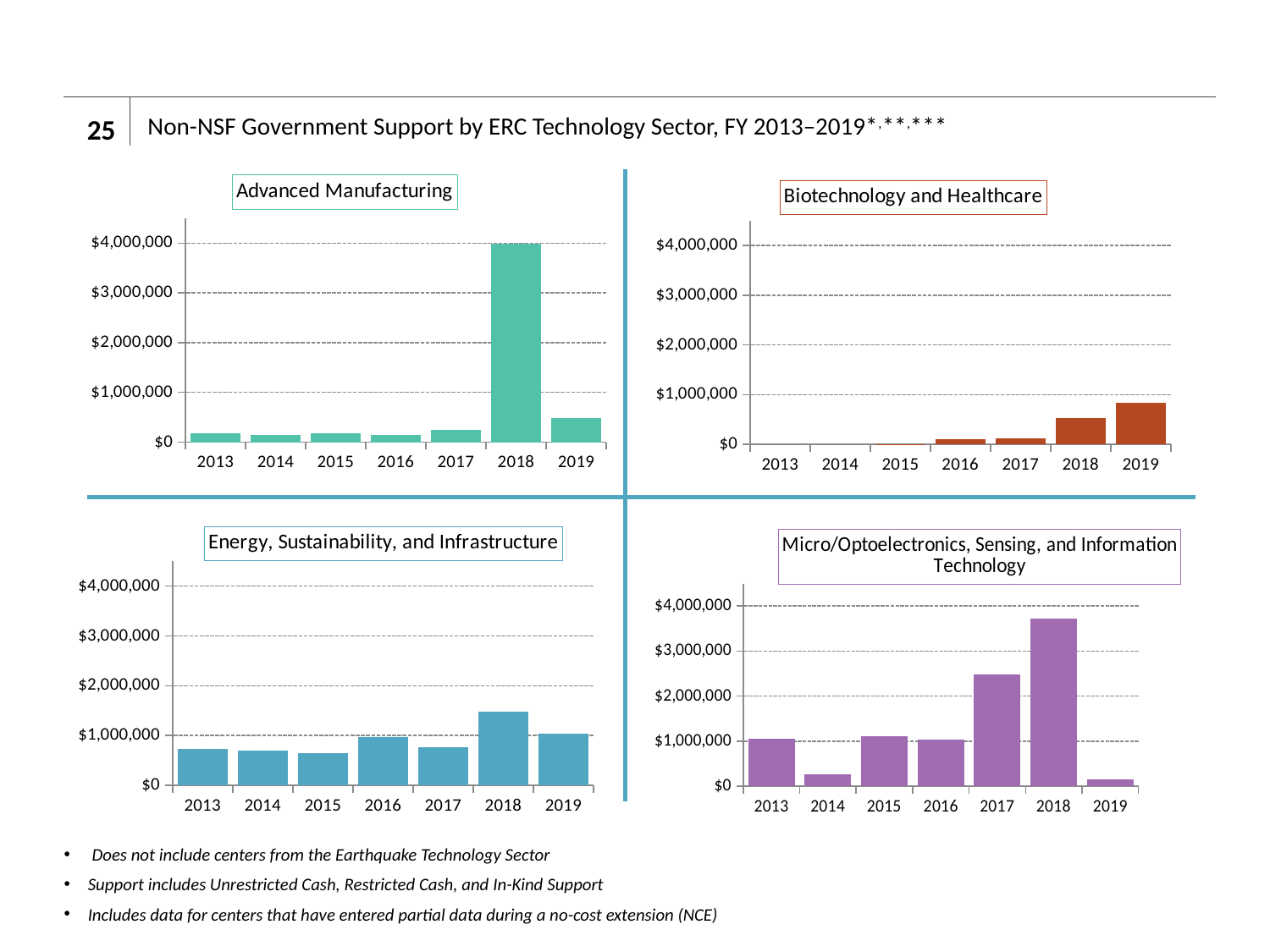

25
# Non-NSF Government Support by ERC Technology Sector, FY 2013–2019*,**,***

### Chart:

| Category | Advanced Manufacturing |
|---|---|
| 2013 | 181208.0 |
| 2014 | 151694.0 |
| 2015 | 179833.0 |
| 2016 | 138299.0 |
| 2017 | 242935.0 |
| 2018 | 3979089.0 |
| 2019 | 484838.0 |

### Chart:

| Category | Biotechnology and Healthcare |
|---|---|
| 2013 | 0.0 |
| 2014 | 0.0 |
| 2015 | 5000.0 |
| 2016 | 104058.0 |
| 2017 | 128011.0 |
| 2018 | 537398.0 |
| 2019 | 837897.0 |

### Chart: Energy, Sustainability, and Infrastructure

| Category | Energy, Sustainability, and Infrastructure |
|---|---|
| 2013 | 738143.0 |
| 2014 | 699080.0 |
| 2015 | 649501.0 |
| 2016 | 967003.0 |
| 2017 | 764610.0 |
| 2018 | 1471601.0 |
| 2019 | 1036638.0 |

### Chart:

| Category | Micro/Optoelectronics, Sensing, and Information Technology |
|---|---|
| 2013 | 1060000.0 |
| 2014 | 262460.0 |
| 2015 | 1108656.0 |
| 2016 | 1043855.0 |
| 2017 | 2490000.0 |
| 2018 | 3721716.0 |
| 2019 | 150003.0 |
 Does not include centers from the Earthquake Technology Sector
Support includes Unrestricted Cash, Restricted Cash, and In-Kind Support
Includes data for centers that have entered partial data during a no-cost extension (NCE)